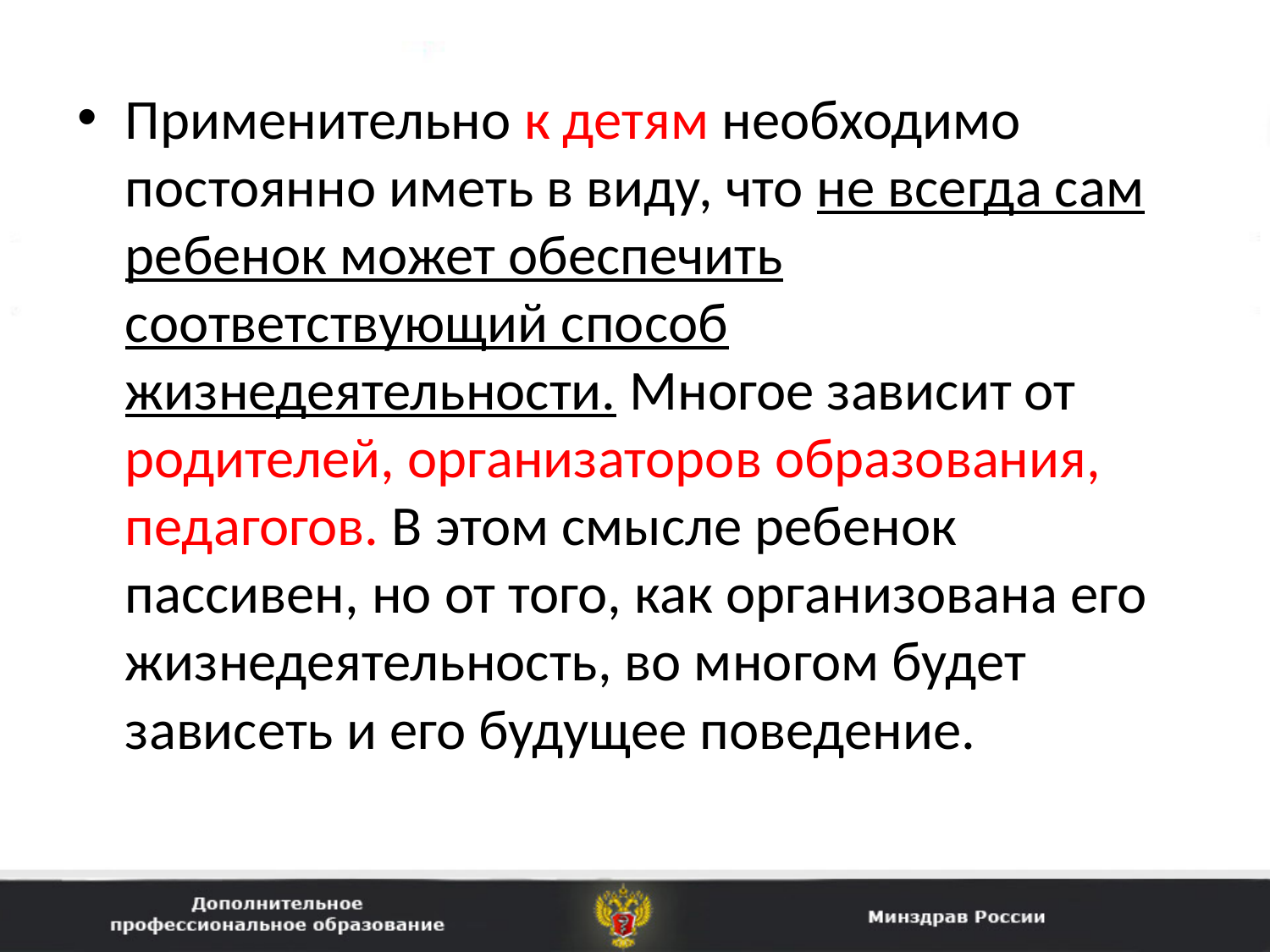

Применительно к детям необходимо постоянно иметь в виду, что не всегда сам ребенок может обеспечить соответствующий способ жизнедеятельности. Многое зависит от родителей, организаторов образования, педагогов. В этом смысле ребенок пассивен, но от того, как организована его жизнедеятельность, во многом будет зависеть и его будущее поведение.